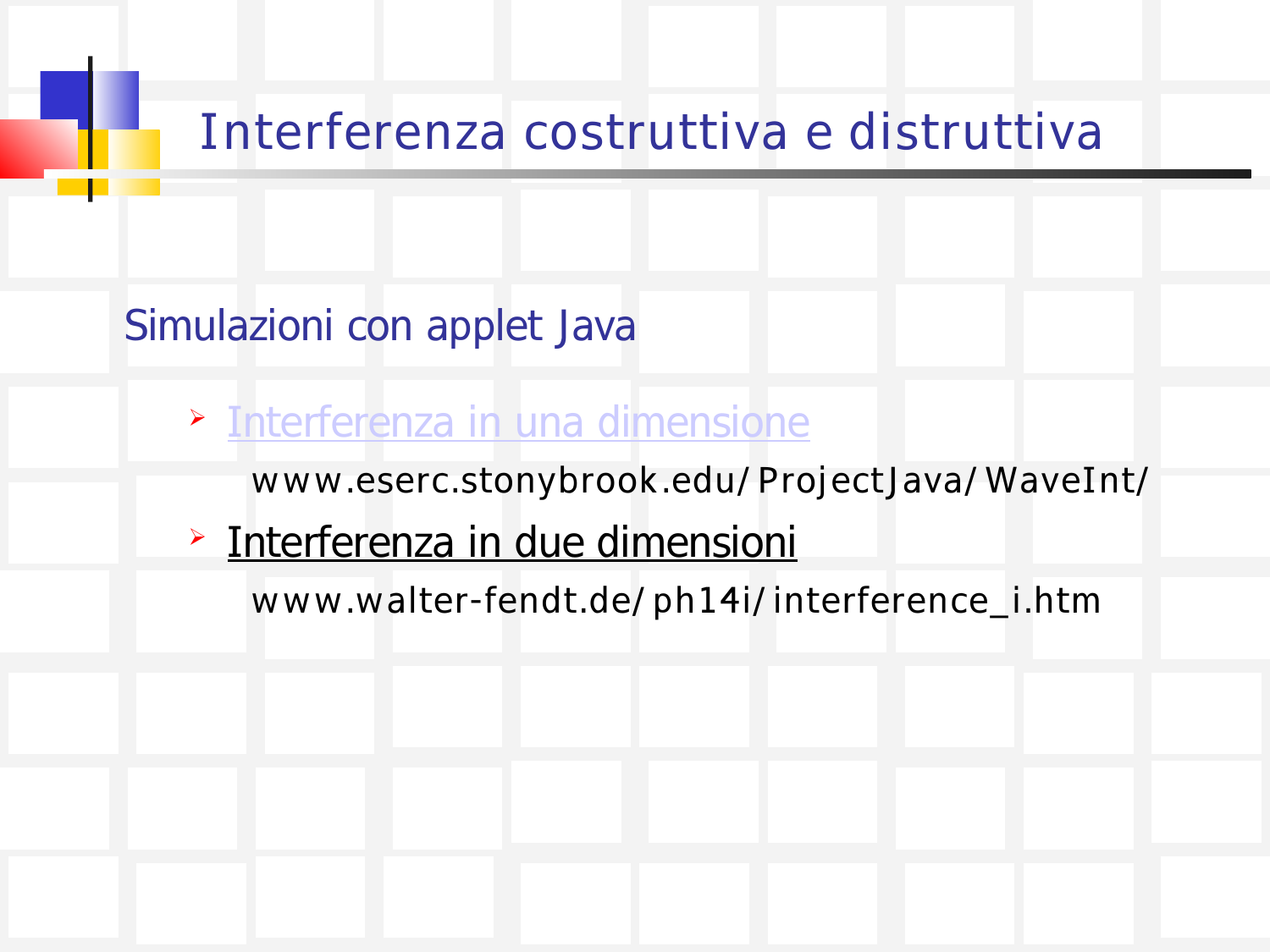

# Interferenza costruttiva e distruttiva
Simulazioni con applet Java

Interferenza in una dimensione
www.eserc.stonybrook.edu/ProjectJava/WaveInt/
Interferenza in due dimensioni
www.walter-fendt.de/ph14i/interference_i.htm